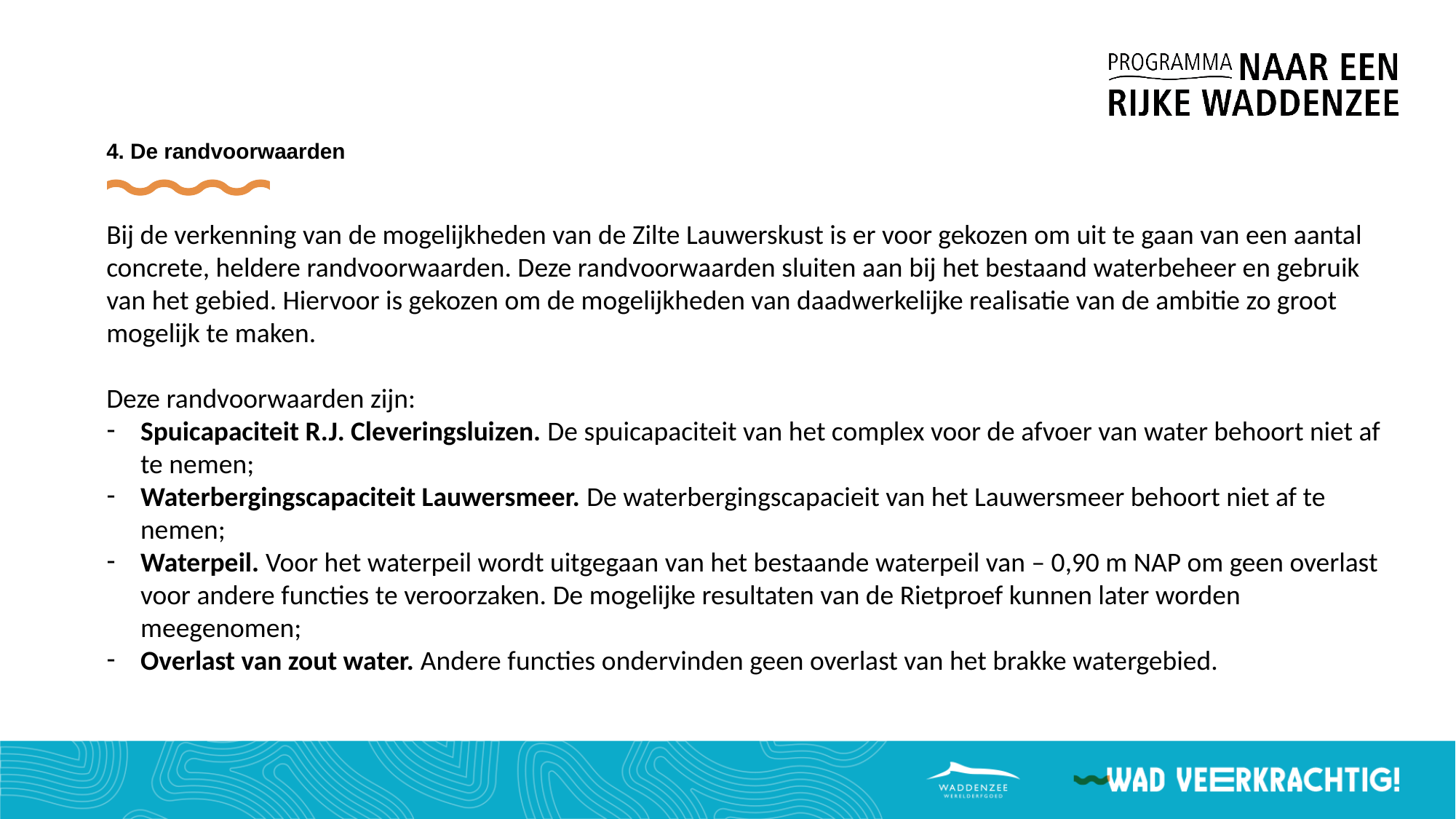

# 4. De randvoorwaarden

Bij de verkenning van de mogelijkheden van de Zilte Lauwerskust is er voor gekozen om uit te gaan van een aantal concrete, heldere randvoorwaarden. Deze randvoorwaarden sluiten aan bij het bestaand waterbeheer en gebruik van het gebied. Hiervoor is gekozen om de mogelijkheden van daadwerkelijke realisatie van de ambitie zo groot mogelijk te maken.

Deze randvoorwaarden zijn:
Spuicapaciteit R.J. Cleveringsluizen. De spuicapaciteit van het complex voor de afvoer van water behoort niet af te nemen;
Waterbergingscapaciteit Lauwersmeer. De waterbergingscapacieit van het Lauwersmeer behoort niet af te nemen;
Waterpeil. Voor het waterpeil wordt uitgegaan van het bestaande waterpeil van – 0,90 m NAP om geen overlast voor andere functies te veroorzaken. De mogelijke resultaten van de Rietproef kunnen later worden meegenomen;
Overlast van zout water. Andere functies ondervinden geen overlast van het brakke watergebied.